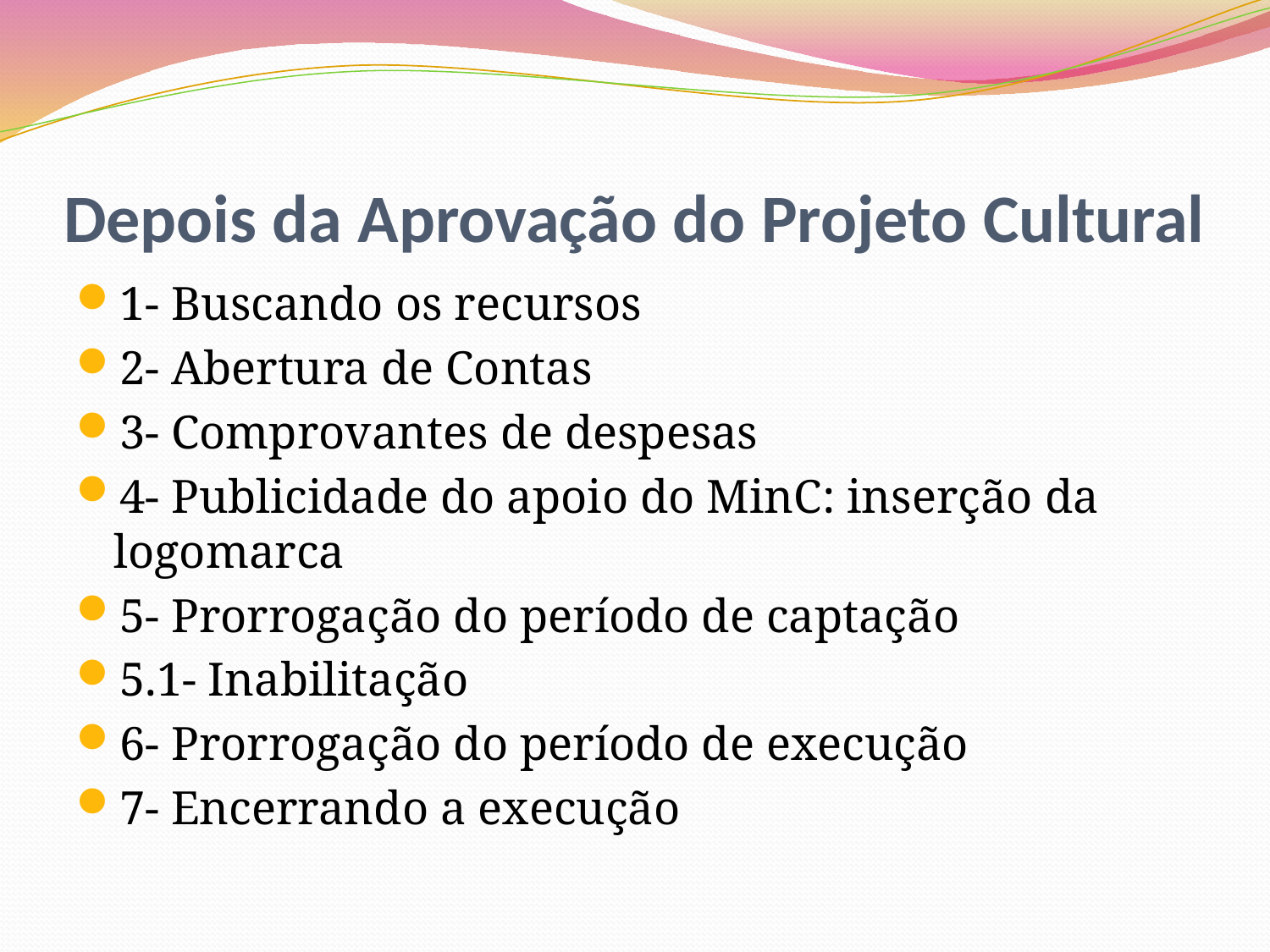

# Depois da Aprovação do Projeto Cultural
1- Buscando os recursos
2- Abertura de Contas
3- Comprovantes de despesas
4- Publicidade do apoio do MinC: inserção da logomarca
5- Prorrogação do período de captação
5.1- Inabilitação
6- Prorrogação do período de execução
7- Encerrando a execução